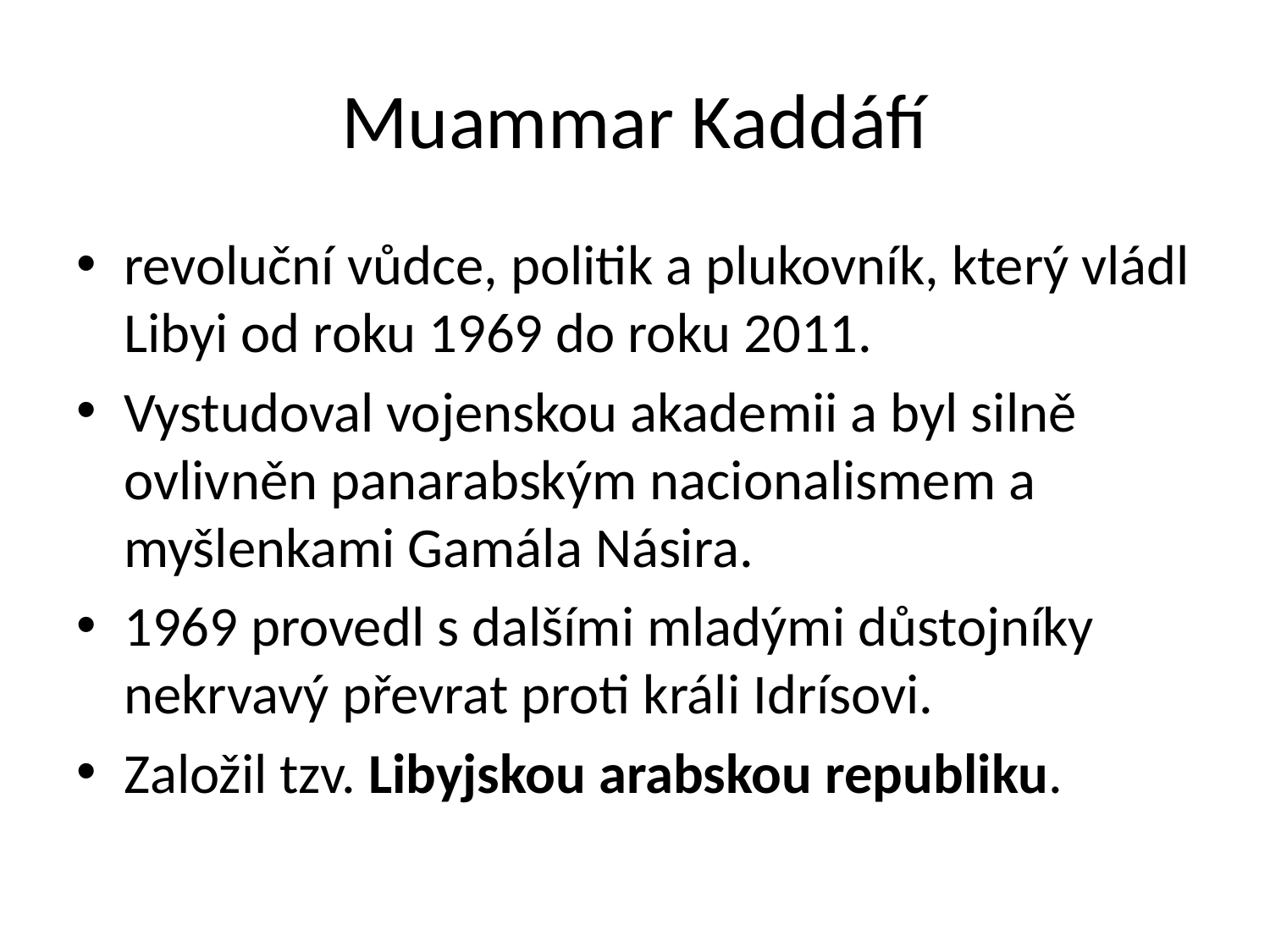

# Muammar Kaddáfí
revoluční vůdce, politik a plukovník, který vládl Libyi od roku 1969 do roku 2011.
Vystudoval vojenskou akademii a byl silně ovlivněn panarabským nacionalismem a myšlenkami Gamála Násira.
1969 provedl s dalšími mladými důstojníky nekrvavý převrat proti králi Idrísovi.
Založil tzv. Libyjskou arabskou republiku.